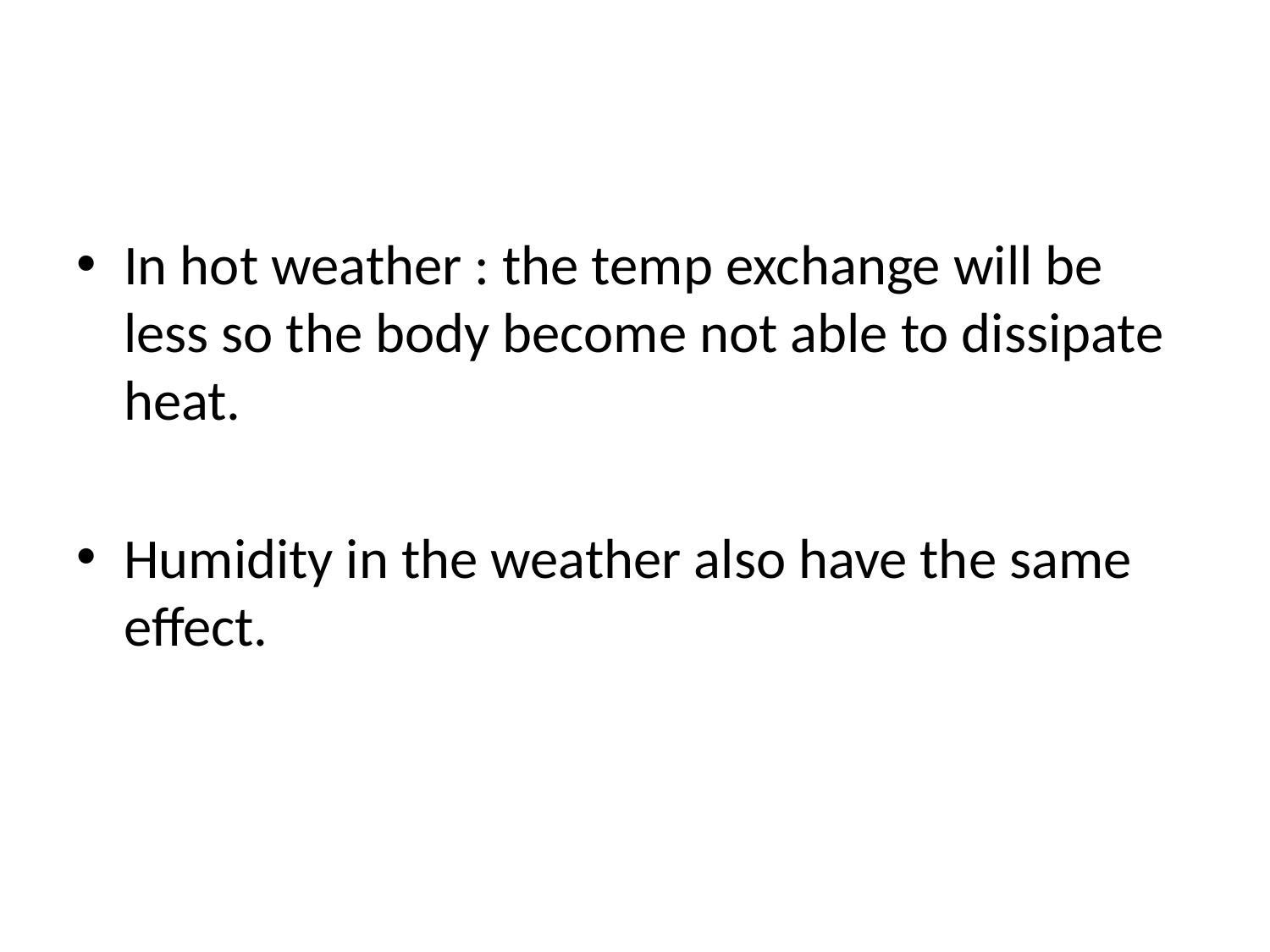

#
In hot weather : the temp exchange will be less so the body become not able to dissipate heat.

Humidity in the weather also have the same effect.